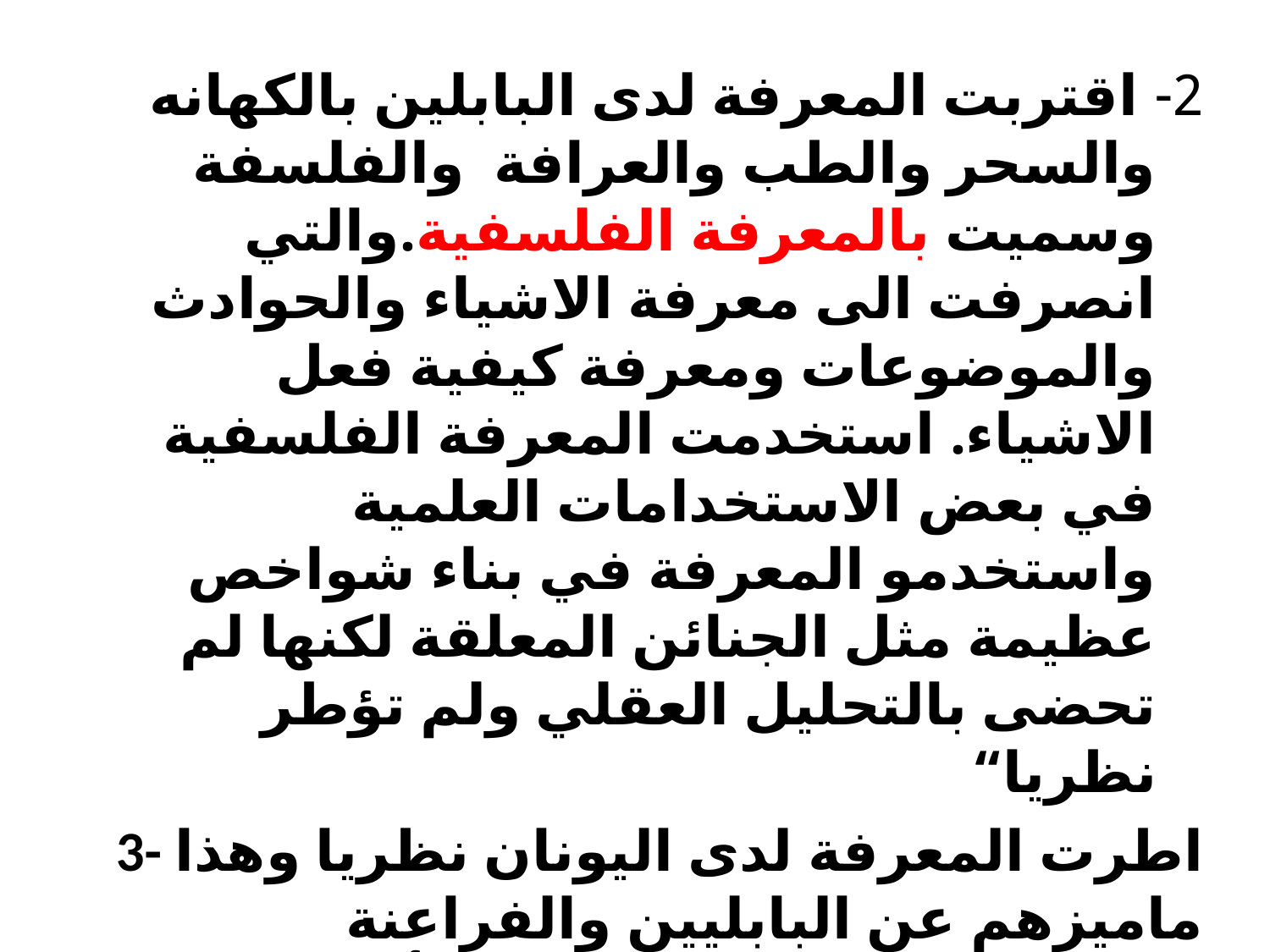

2- اقتربت المعرفة لدى البابلين بالكهانه والسحر والطب والعرافة  والفلسفة وسميت بالمعرفة الفلسفية.والتي انصرفت الى معرفة الاشياء والحوادث والموضوعات ومعرفة كيفية فعل الاشياء. استخدمت المعرفة الفلسفية في بعض الاستخدامات العلمية واستخدمو المعرفة في بناء شواخص عظيمة مثل الجنائن المعلقة لكنها لم تحضى بالتحليل العقلي ولم تؤطر نظريا“
3- اطرت المعرفة لدى اليونان نظريا وهذا ماميزهم عن البابليين والفراعنة وامتازت بالقدرات التحليلية وأطلقو على ماكان يدعى فلسفة في الحضارات القديمة ( معرفة ) او (حبا“ للحكمة) وتمكنوا من تدوينها لذا سميت بالمعرفة النظرية.